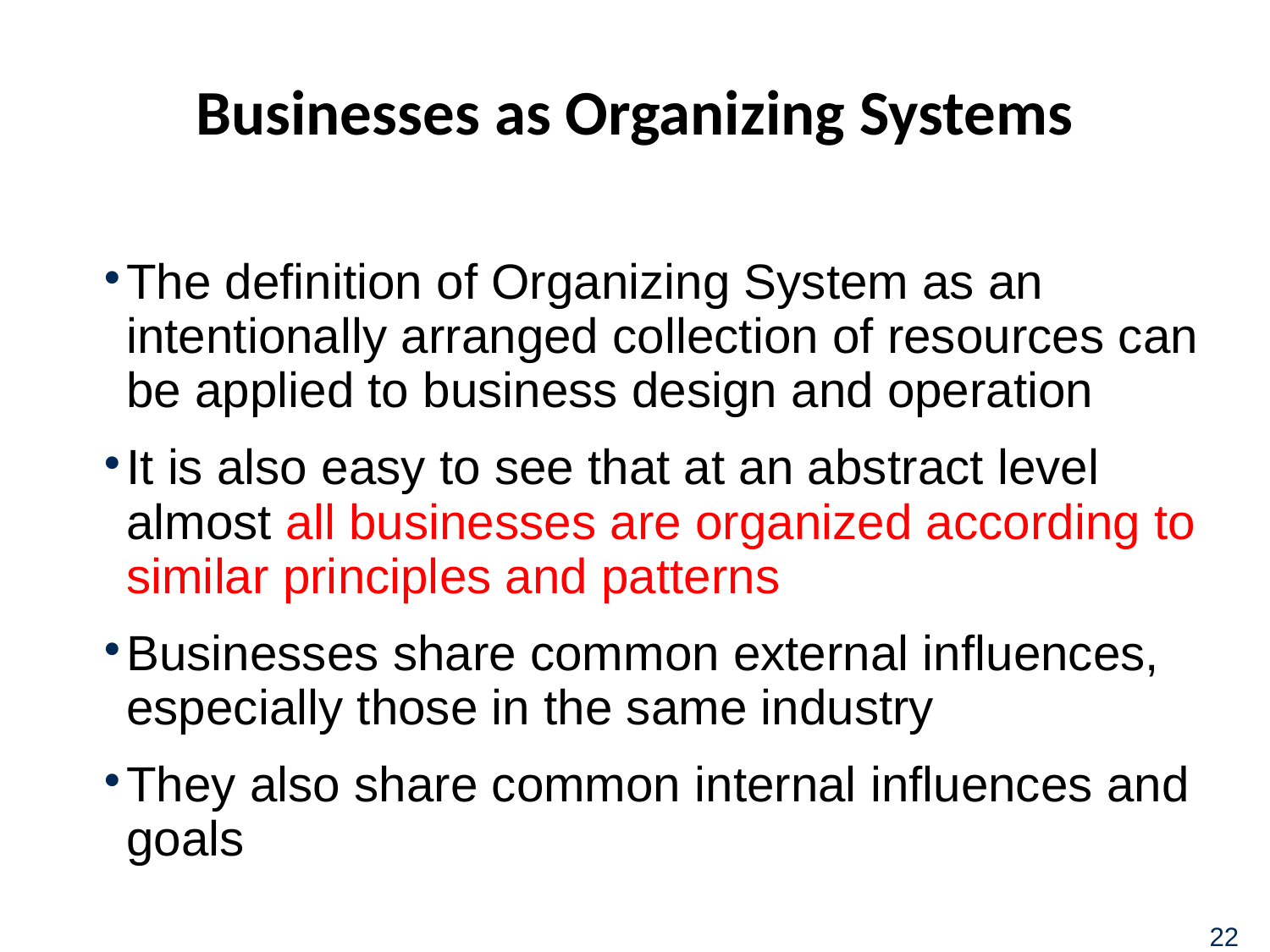

# Businesses as Organizing Systems

The definition of Organizing System as an intentionally arranged collection of resources can be applied to business design and operation
It is also easy to see that at an abstract level almost all businesses are organized according to similar principles and patterns
Businesses share common external influences, especially those in the same industry
They also share common internal influences and goals
22